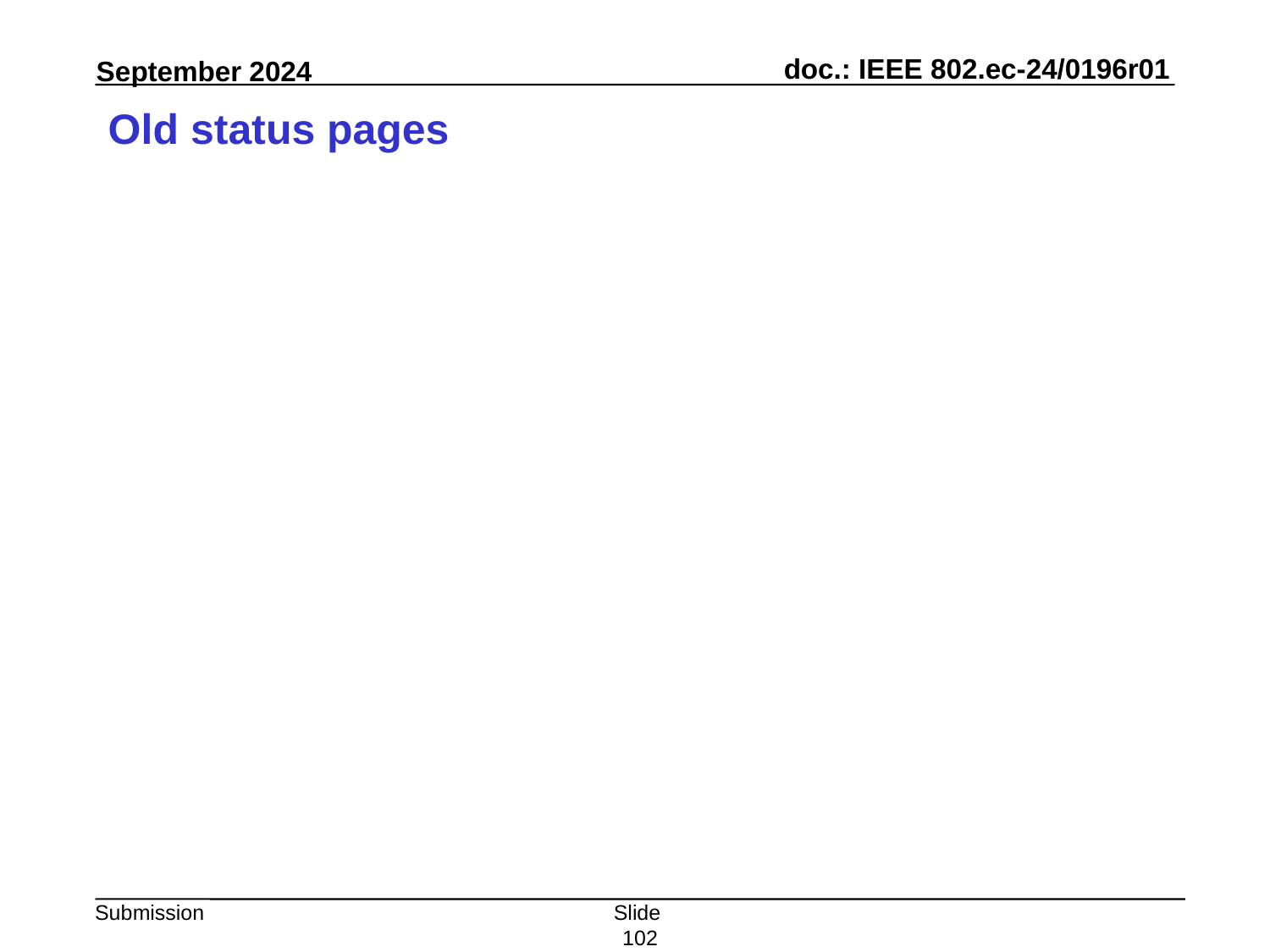

# Old status pages

Slide 102
Peter Yee, AKAYLA